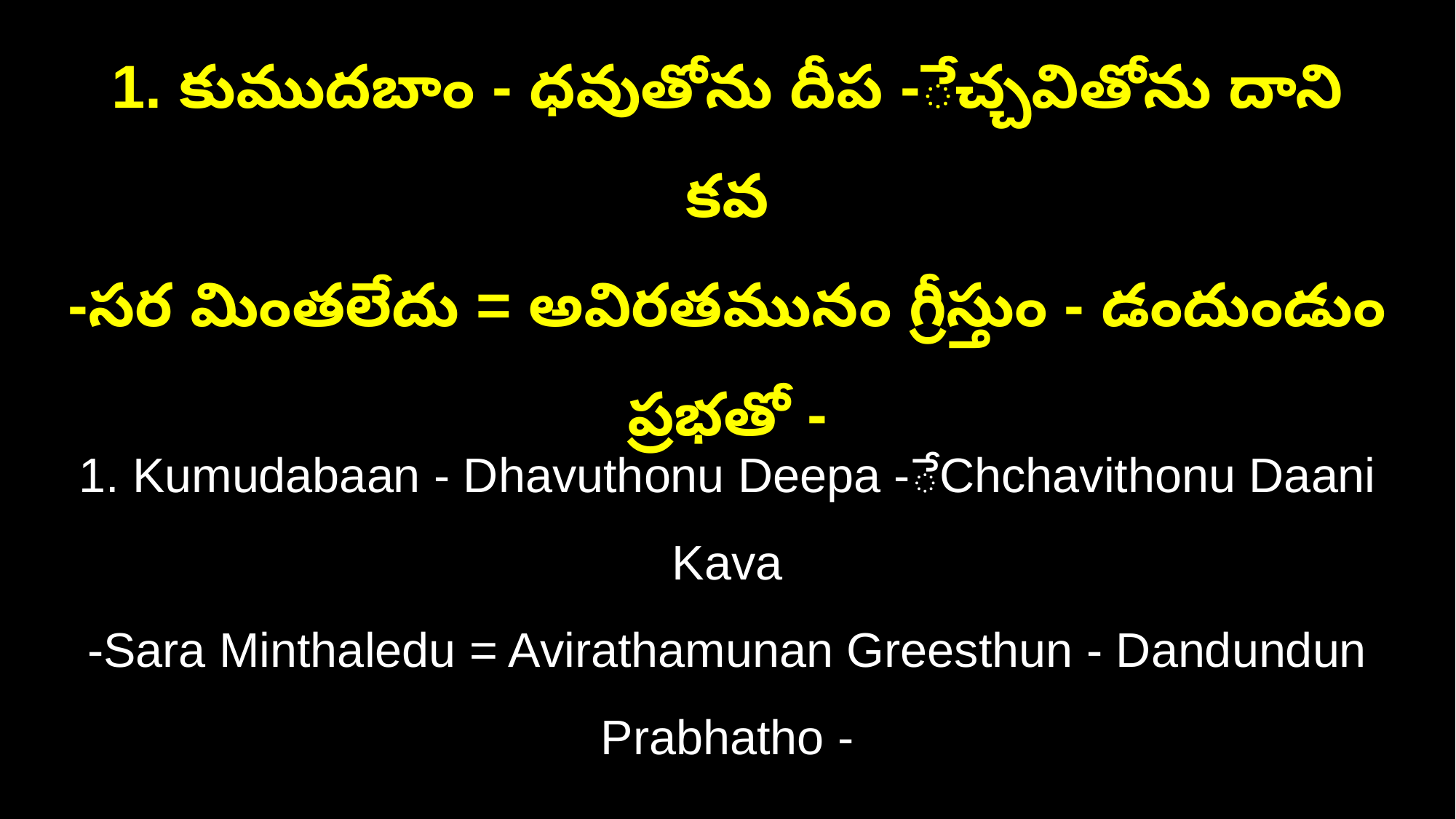

1. కుముదబాం - ధవుతోను దీప -ేచ్చవితోను దాని కవ
-సర మింతలేదు = అవిరతమునం గ్రీస్తుం - డందుండుం ప్రభతో -
1. Kumudabaan - Dhavuthonu Deepa -ేChchavithonu Daani Kava
-Sara Minthaledu = Avirathamunan Greesthun - Dandundun Prabhatho -